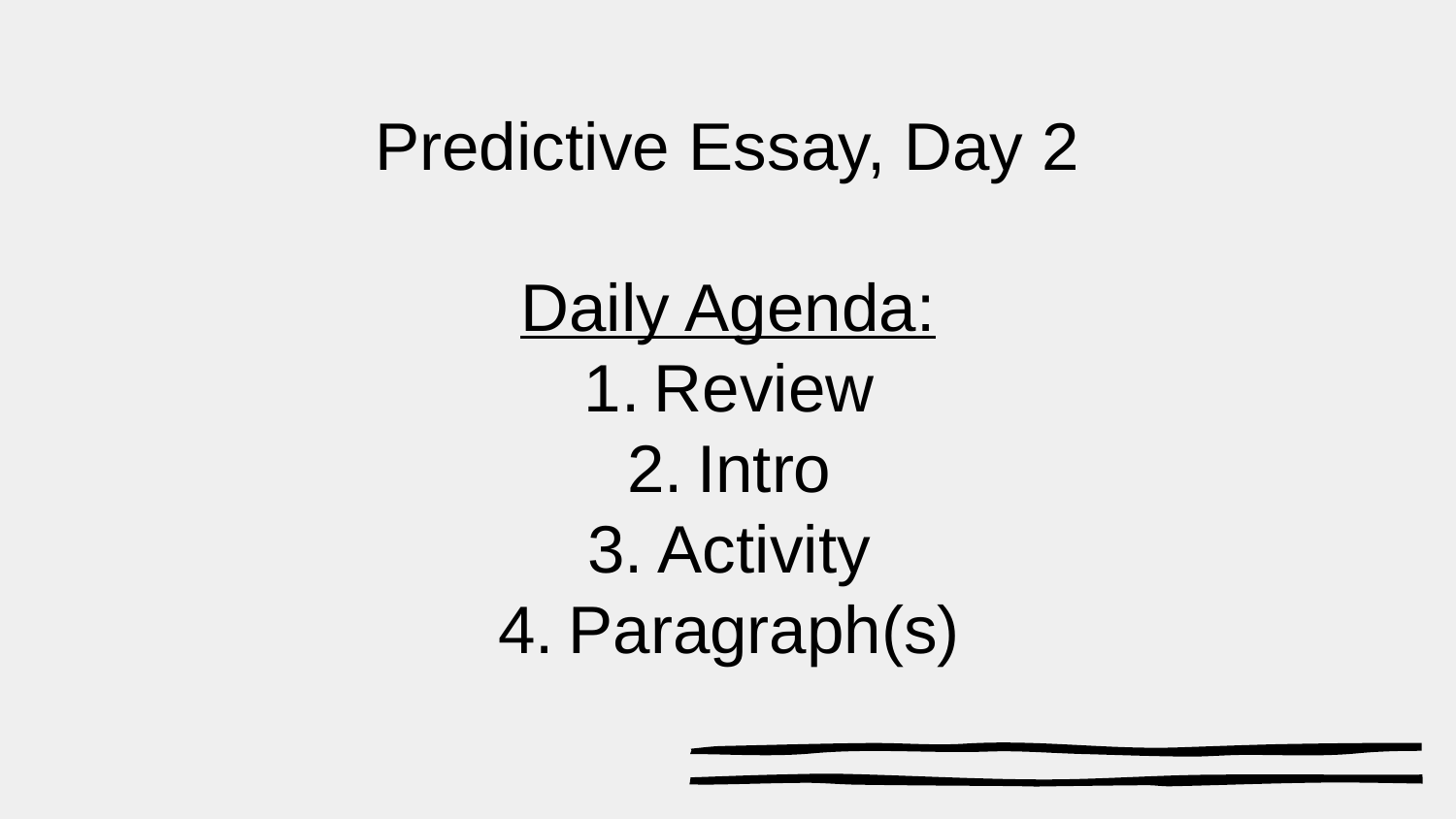

# Predictive Essay, Day 2

Daily Agenda:
Review
Intro
Activity
Paragraph(s)